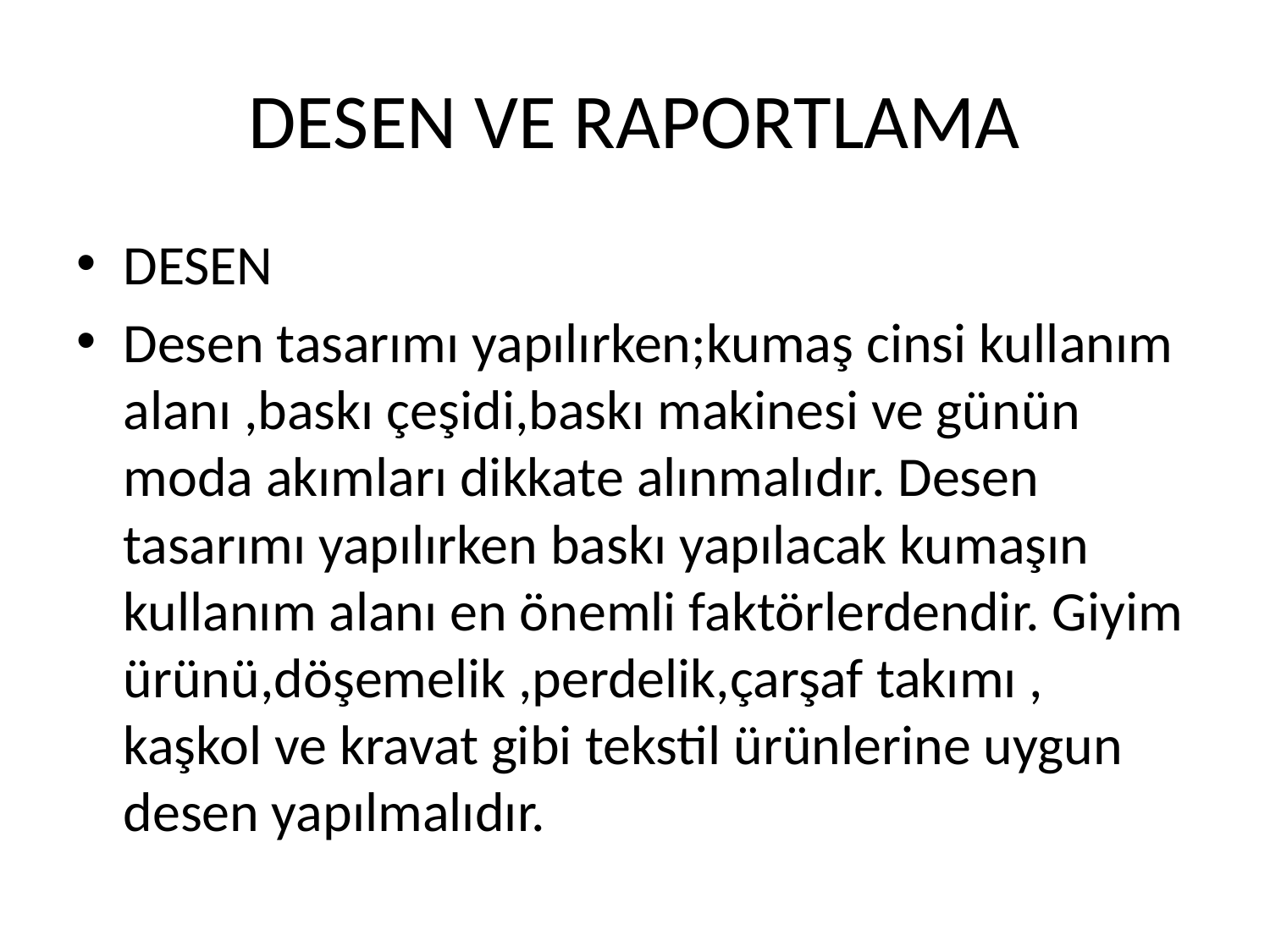

# DESEN VE RAPORTLAMA
DESEN
Desen tasarımı yapılırken;kumaş cinsi kullanım alanı ,baskı çeşidi,baskı makinesi ve günün moda akımları dikkate alınmalıdır. Desen tasarımı yapılırken baskı yapılacak kumaşın kullanım alanı en önemli faktörlerdendir. Giyim ürünü,döşemelik ,perdelik,çarşaf takımı , kaşkol ve kravat gibi tekstil ürünlerine uygun desen yapılmalıdır.